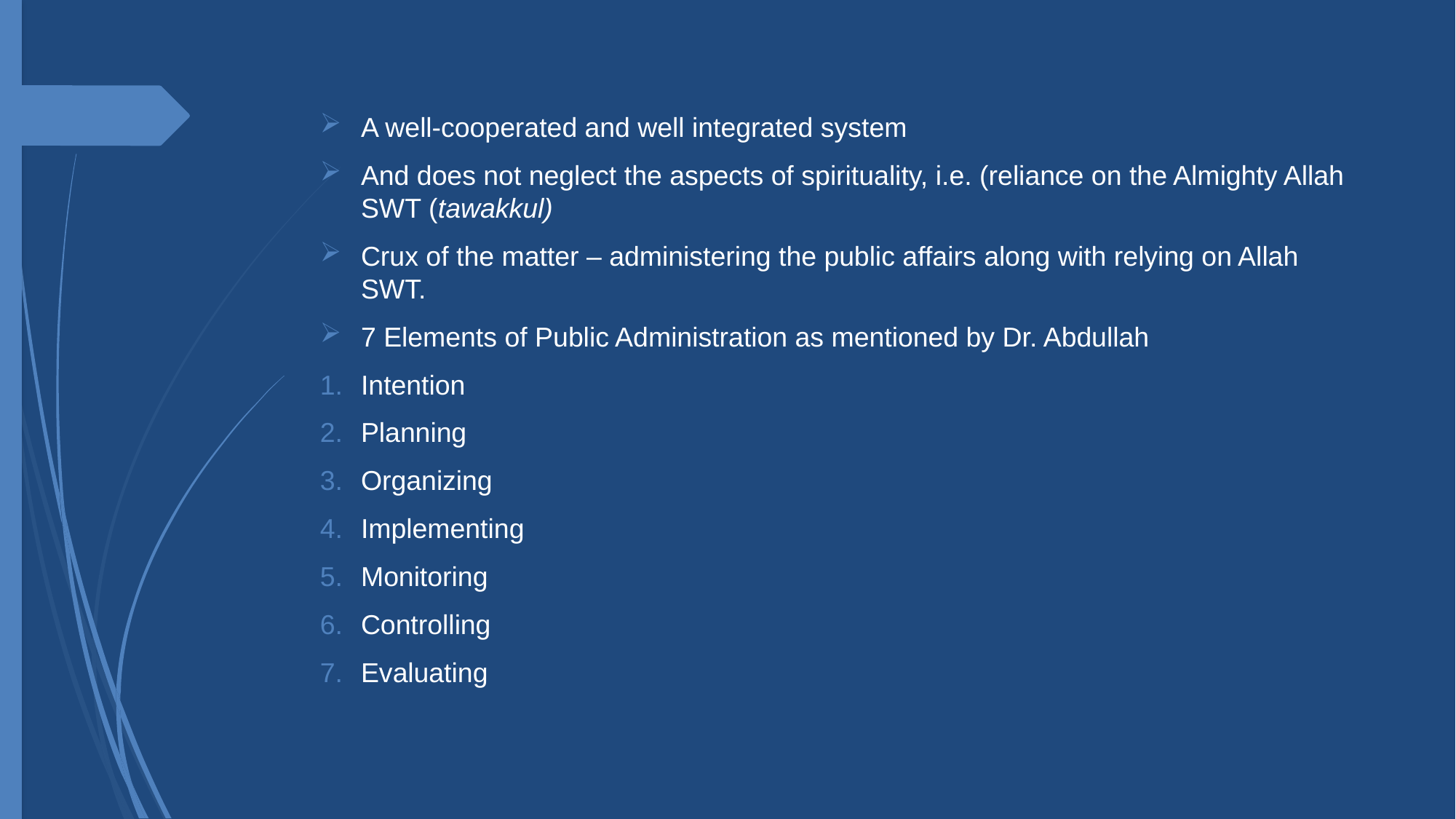

A well-cooperated and well integrated system
And does not neglect the aspects of spirituality, i.e. (reliance on the Almighty Allah SWT (tawakkul)
Crux of the matter – administering the public affairs along with relying on Allah SWT.
7 Elements of Public Administration as mentioned by Dr. Abdullah
Intention
Planning
Organizing
Implementing
Monitoring
Controlling
Evaluating